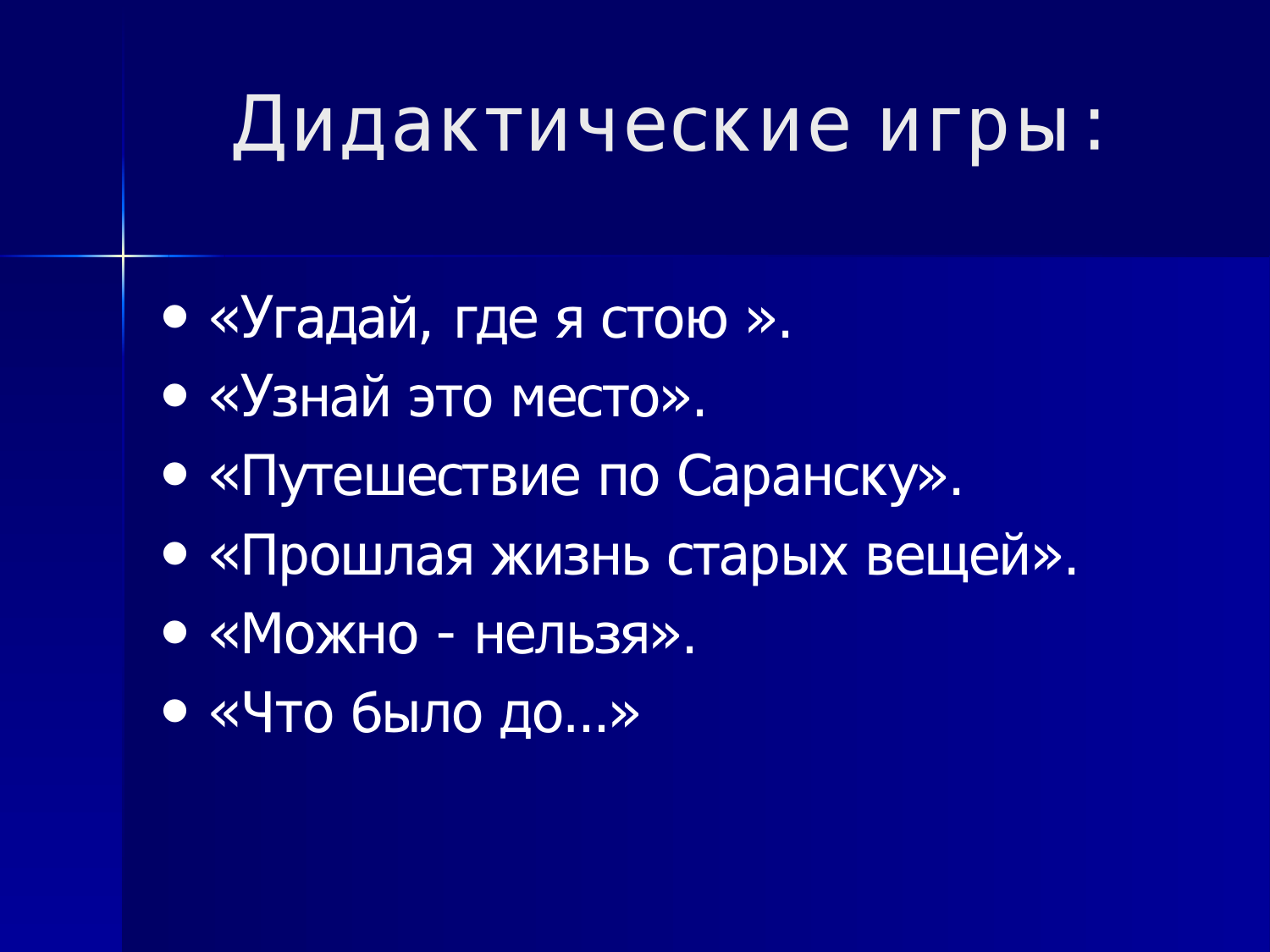

# Дидактические игры:
«Угадай, где я стою ».
«Узнай это место».
«Путешествие по Саранску».
«Прошлая жизнь старых вещей».
«Можно - нельзя».
«Что было до…»